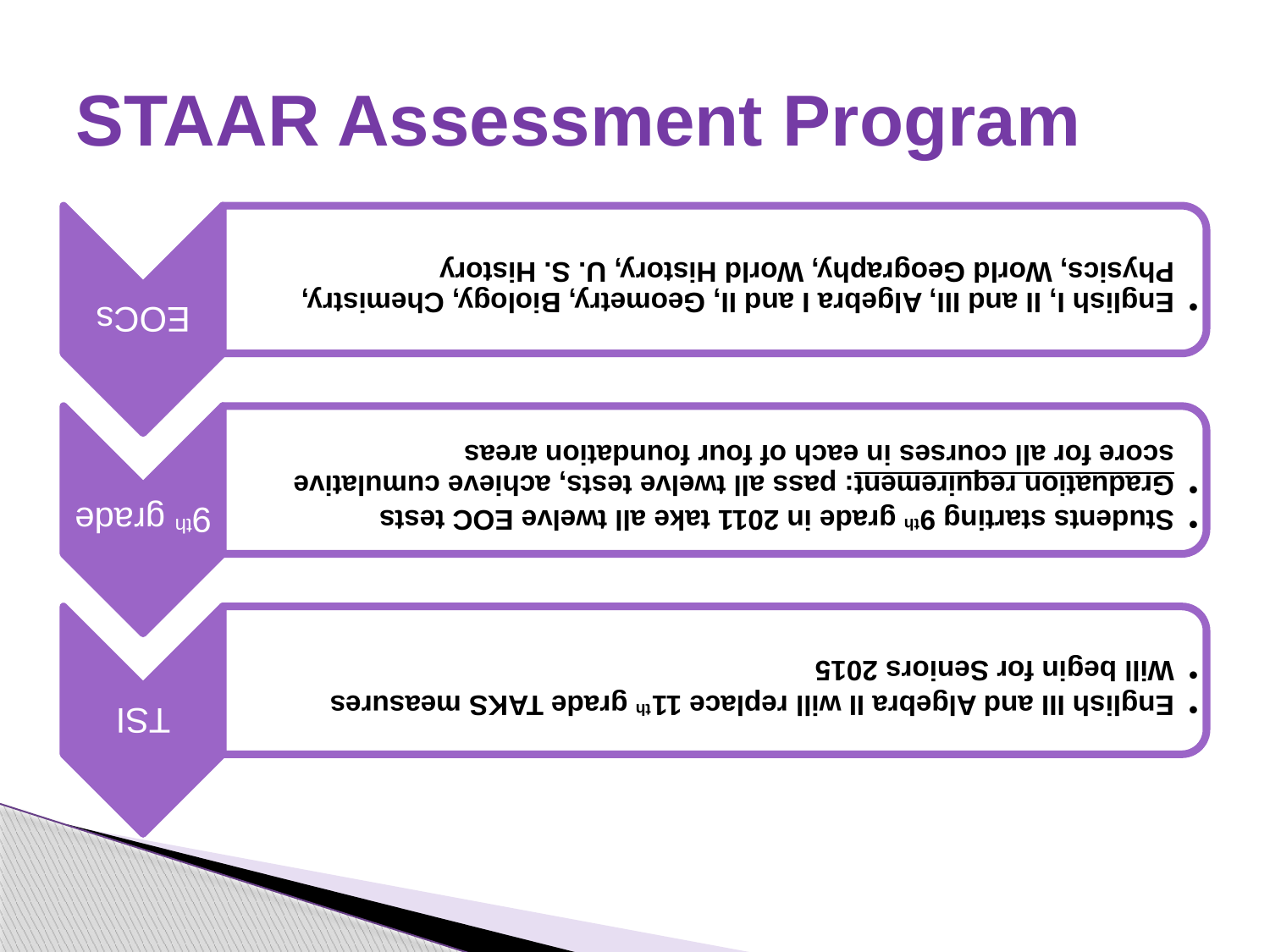

# STAAR Assessment Program
EOCs
English I, II and III, Algebra I and II, Geometry, Biology, Chemistry, Physics, World Geography, World History, U. S. History
9th grade
Students starting 9th grade in 2011 take all twelve EOC tests
Graduation requirement: pass all twelve tests, achieve cumulative score for all courses in each of four foundation areas
TSI
English III and Algebra II will replace 11th grade TAKS measures
Will begin for Seniors 2015